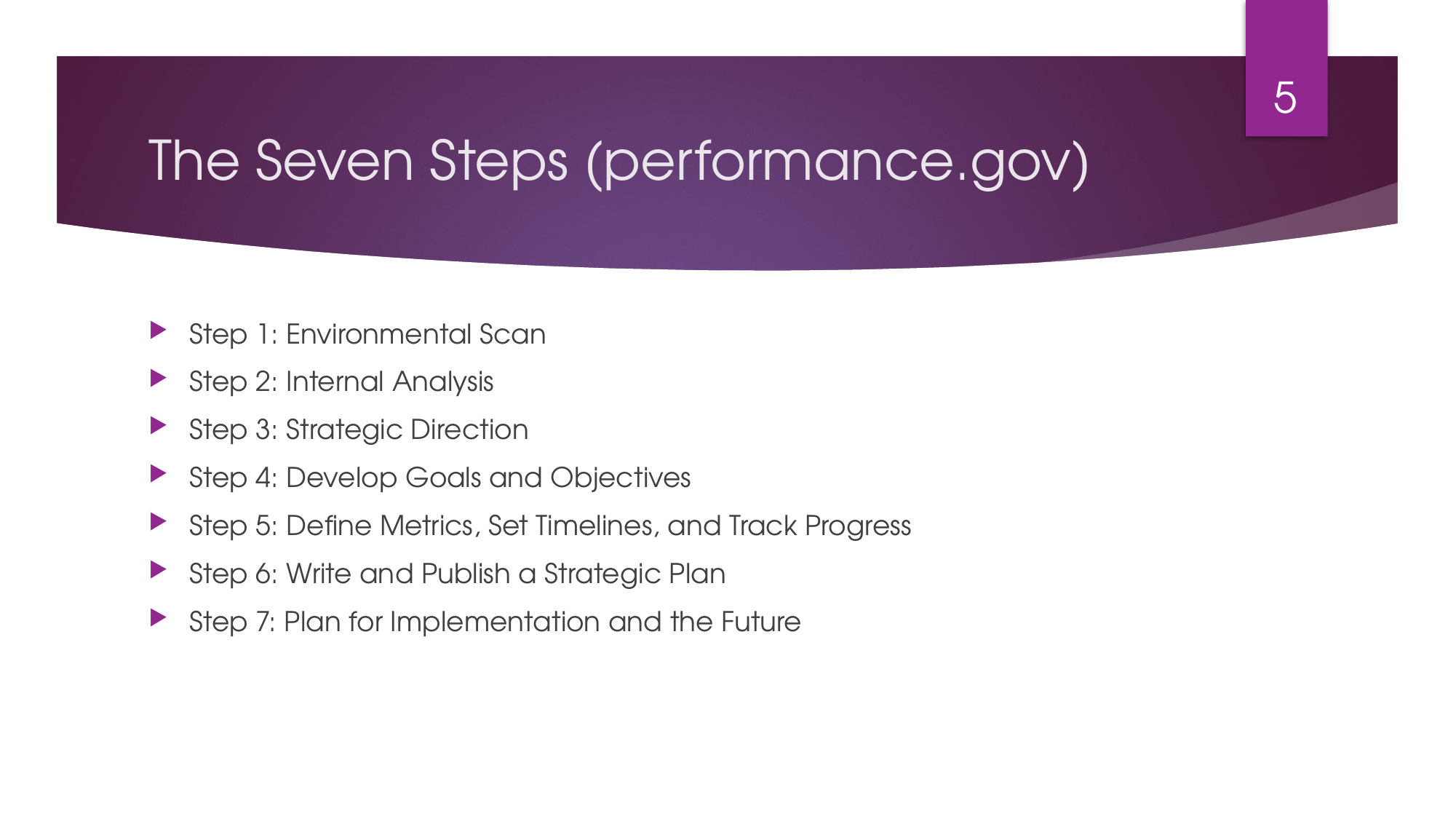

5
# The Seven Steps (performance.gov)
Step 1: Environmental Scan
Step 2: Internal Analysis
Step 3: Strategic Direction
Step 4: Develop Goals and Objectives
Step 5: Define Metrics, Set Timelines, and Track Progress
Step 6: Write and Publish a Strategic Plan
Step 7: Plan for Implementation and the Future